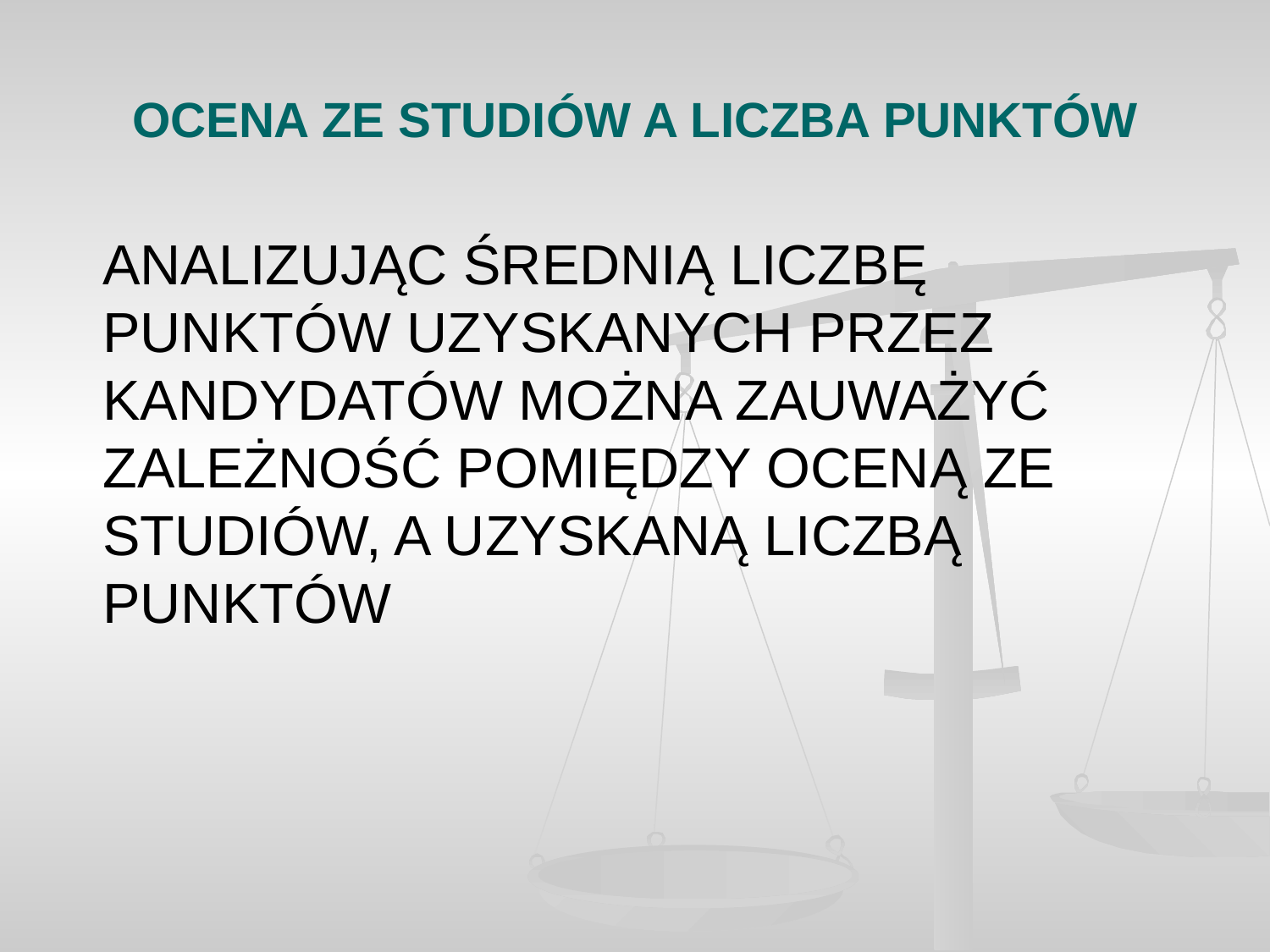

# OCENA ZE STUDIÓW A LICZBA PUNKTÓW
	ANALIZUJĄC ŚREDNIĄ LICZBĘ PUNKTÓW UZYSKANYCH PRZEZ KANDYDATÓW MOŻNA ZAUWAŻYĆ ZALEŻNOŚĆ POMIĘDZY OCENĄ ZE STUDIÓW, A UZYSKANĄ LICZBĄ PUNKTÓW